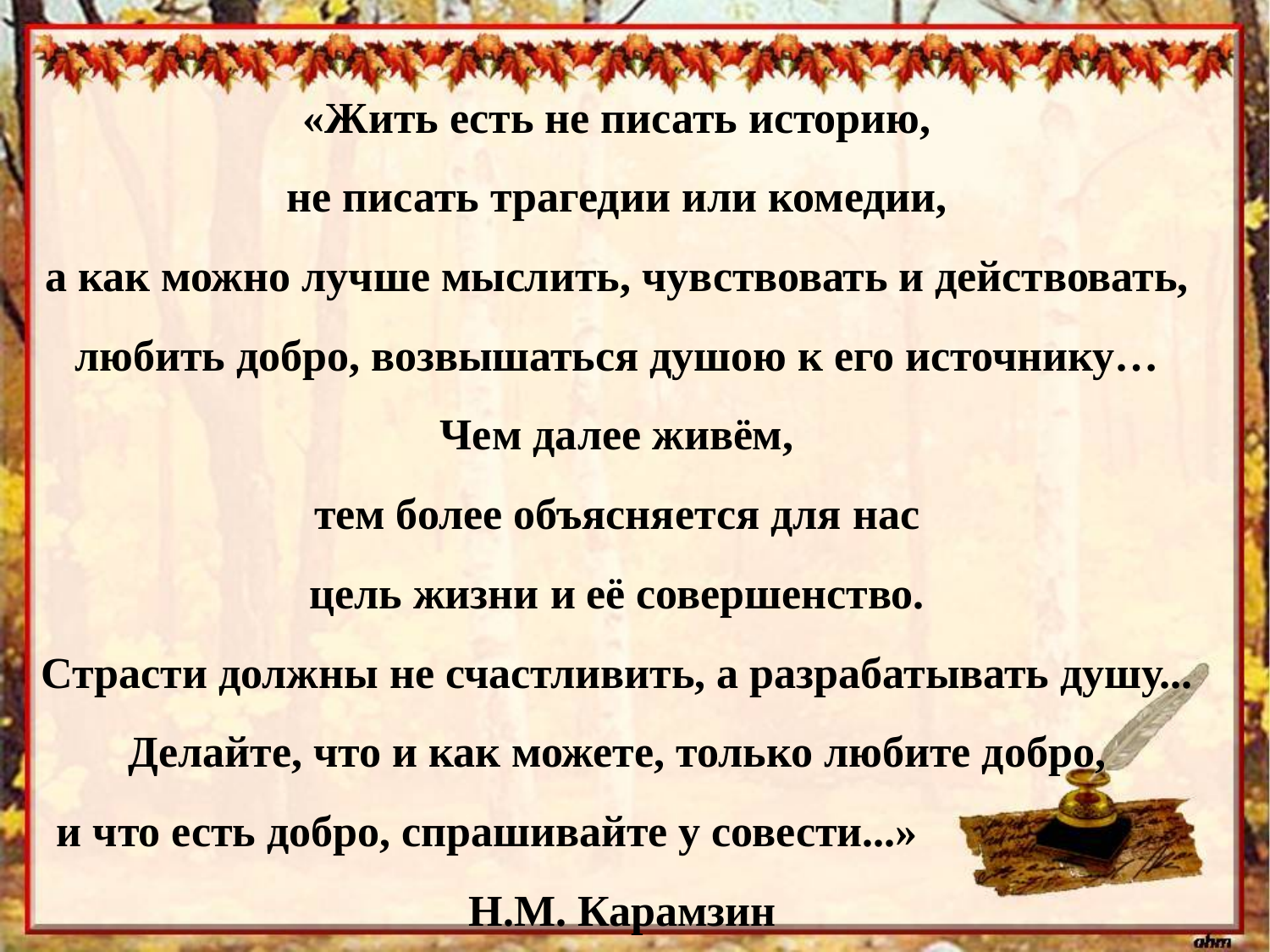

«Жить есть не писать историю,
не писать трагедии или комедии,
а как можно лучше мыслить, чувствовать и действовать,
любить добро, возвышаться душою к его источнику…
Чем далее живём,
тем более объясняется для нас
цель жизни и её совершенство.
Страсти должны не счастливить, а разрабатывать душу...
Делайте, что и как можете, только любите добро,
    и что есть добро, спрашивайте у совести...»
Н.М. Карамзин